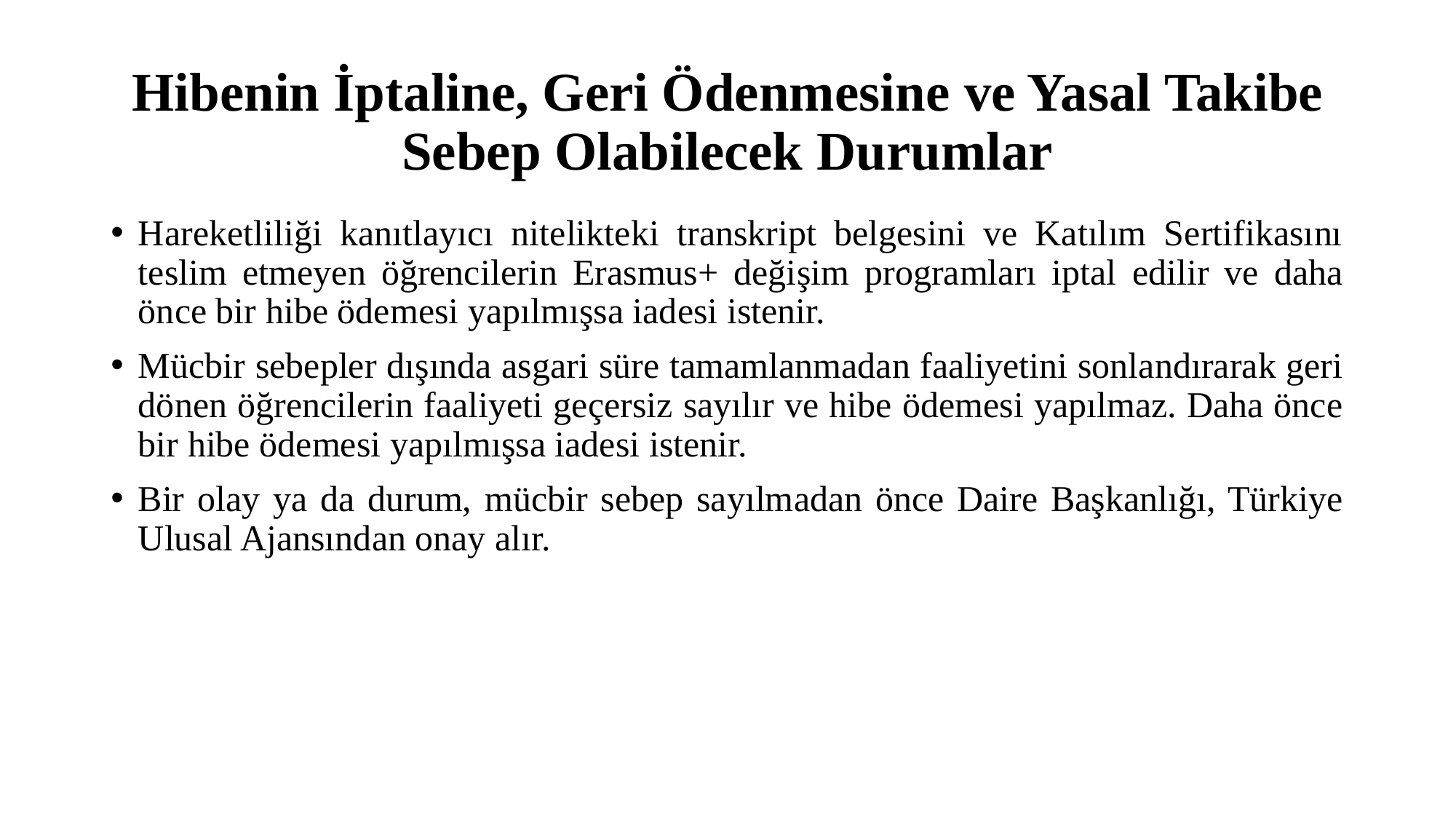

# Hibenin İptaline, Geri Ödenmesine ve Yasal Takibe Sebep Olabilecek Durumlar

Hareketliliği kanıtlayıcı nitelikteki transkript belgesini ve Katılım Sertifikasını teslim etmeyen öğrencilerin Erasmus+ değişim programları iptal edilir ve daha önce bir hibe ödemesi yapılmışsa iadesi istenir.
Mücbir sebepler dışında asgari süre tamamlanmadan faaliyetini sonlandırarak geri dönen öğrencilerin faaliyeti geçersiz sayılır ve hibe ödemesi yapılmaz. Daha önce bir hibe ödemesi yapılmışsa iadesi istenir.
Bir olay ya da durum, mücbir sebep sayılmadan önce Daire Başkanlığı, Türkiye Ulusal Ajansından onay alır.